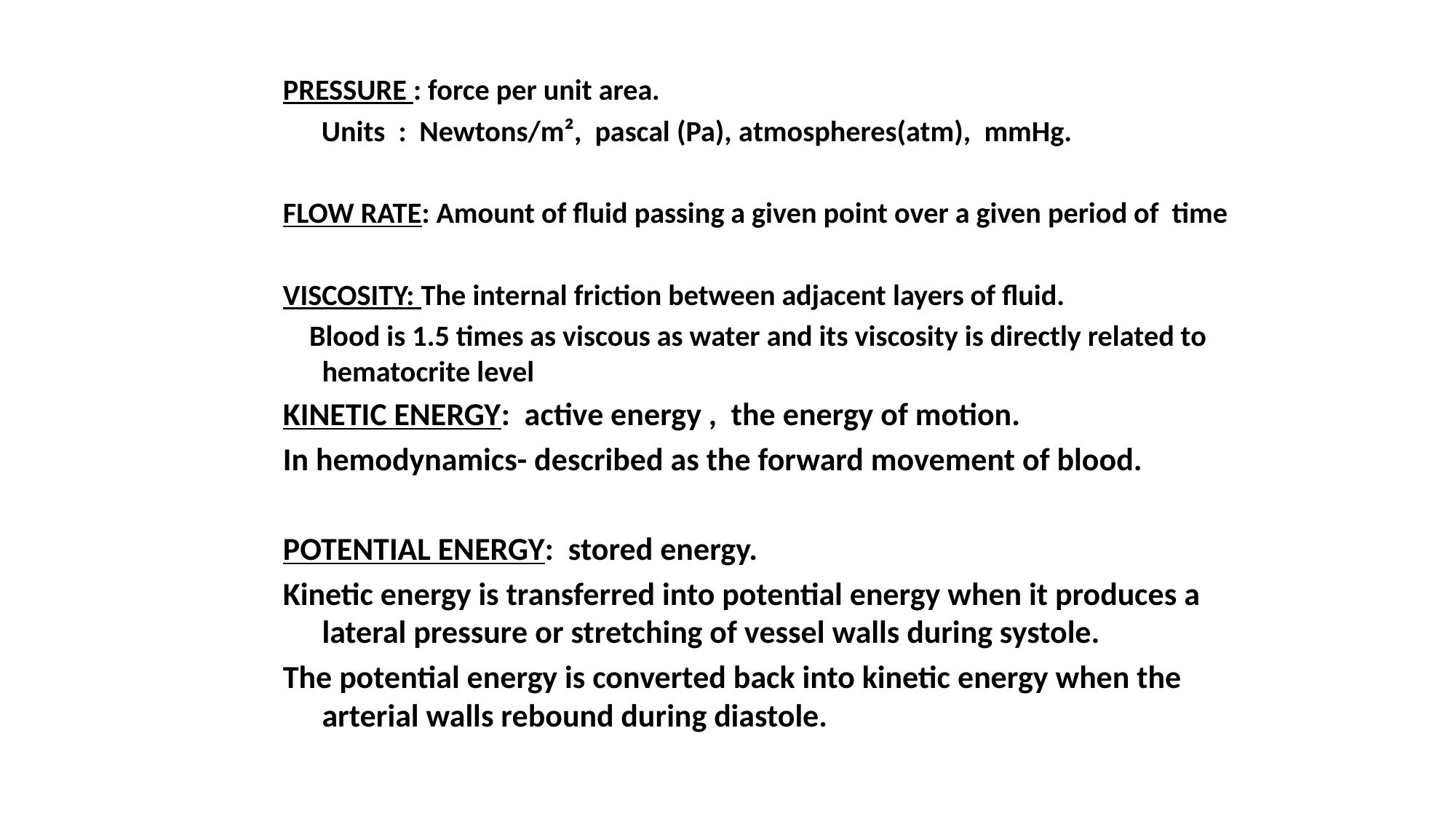

PRESSURE : force per unit area.
    Units  :  Newtons/m²,  pascal (Pa), atmospheres(atm),  mmHg.

FLOW RATE: Amount of fluid passing a given point over a given period of  time

VISCOSITY: The internal friction between adjacent layers of fluid.
    Blood is 1.5 times as viscous as water and its viscosity is directly related to  hematocrite level
KINETIC ENERGY:  active energy ,  the energy of motion.
In hemodynamics- described as the forward movement of blood.

POTENTIAL ENERGY:  stored energy.
Kinetic energy is transferred into potential energy when it produces a lateral pressure or stretching of vessel walls during systole.
The potential energy is converted back into kinetic energy when the arterial walls rebound during diastole.